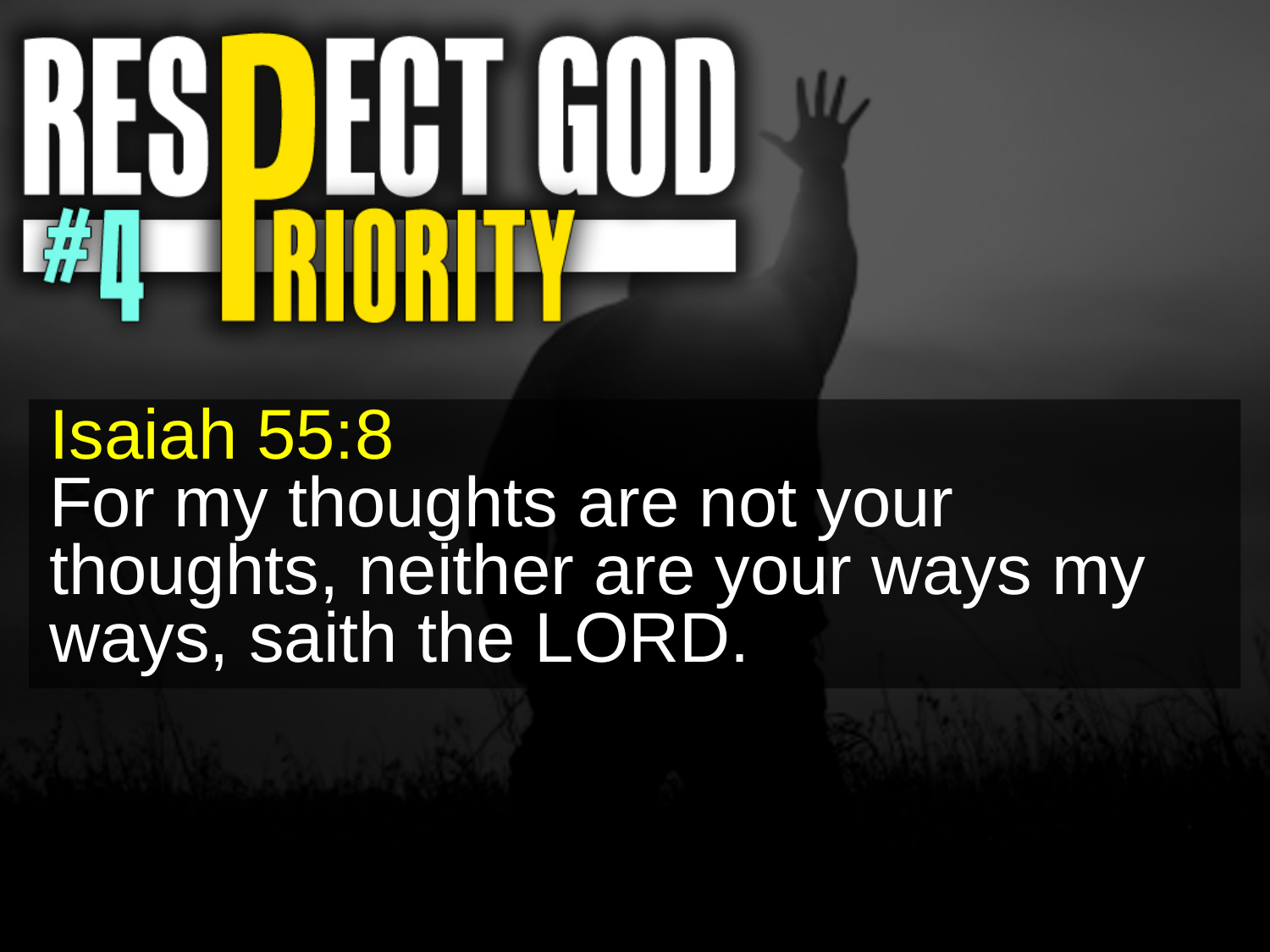

Isaiah 55:8
For my thoughts are not your thoughts, neither are your ways my ways, saith the LORD.